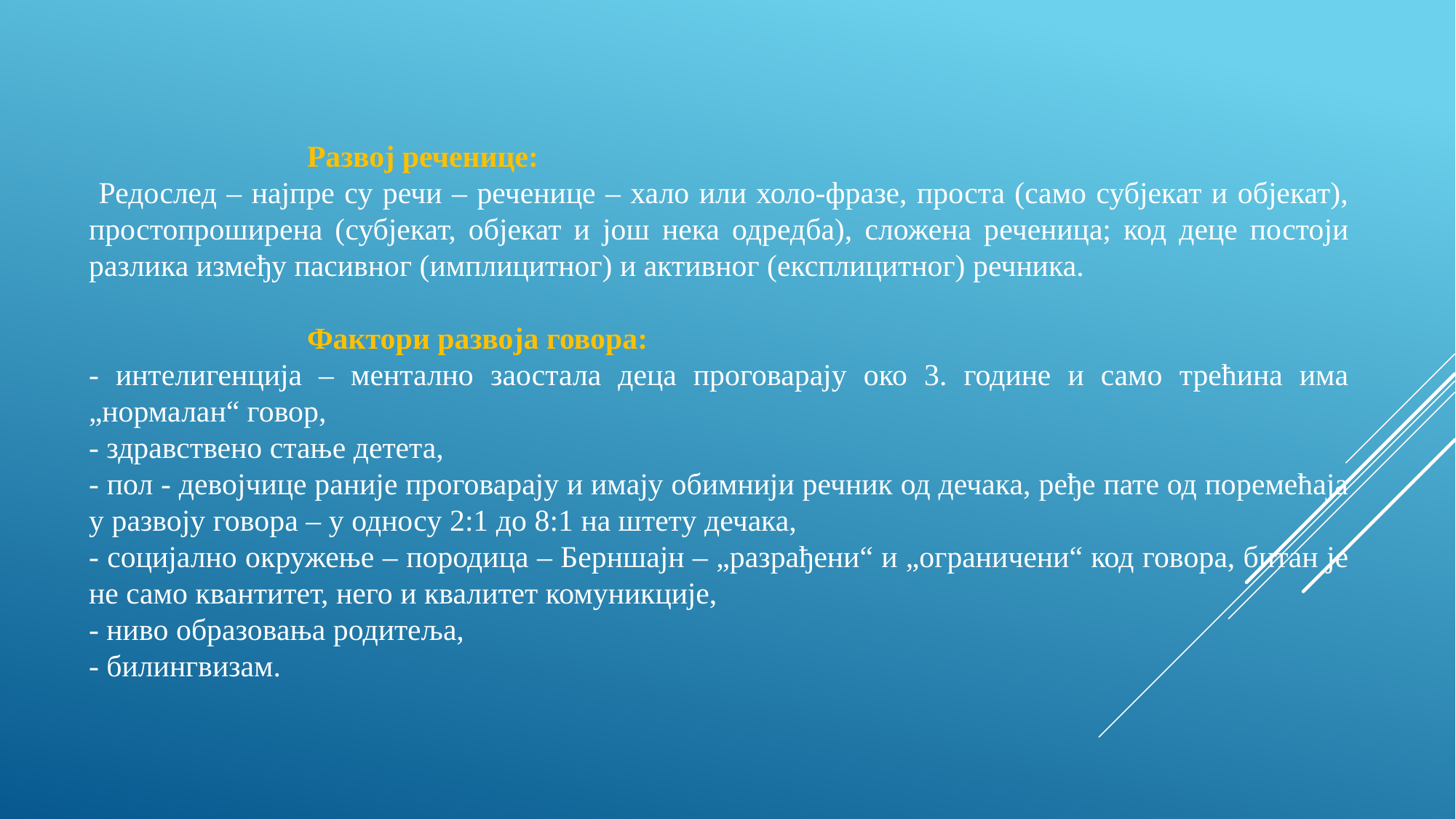

Развој реченице:
 Редослед – најпре су речи – реченице – хало или холо-фразе, проста (само субјекат и објекат), простопроширена (субјекат, објекат и још нека одредба), сложена реченица; код деце постоји разлика између пасивног (имплицитног) и активног (експлицитног) речника.

			Фактори развоја говора:
- интелигенција – ментално заостала деца проговарају око 3. године и само трећина има „нормалан“ говор,
- здравствено стање детета,
- пол - девојчице раније проговарају и имају обимнији речник од дечака, ређе пате од поремећаја у развоју говора – у односу 2:1 до 8:1 на штету дечака,
- социјално окружење – породица – Берншајн – „разрађени“ и „ограничени“ код говора, битан је не само квантитет, него и квалитет комуникције,
- ниво образовања родитеља,
- билингвизам.